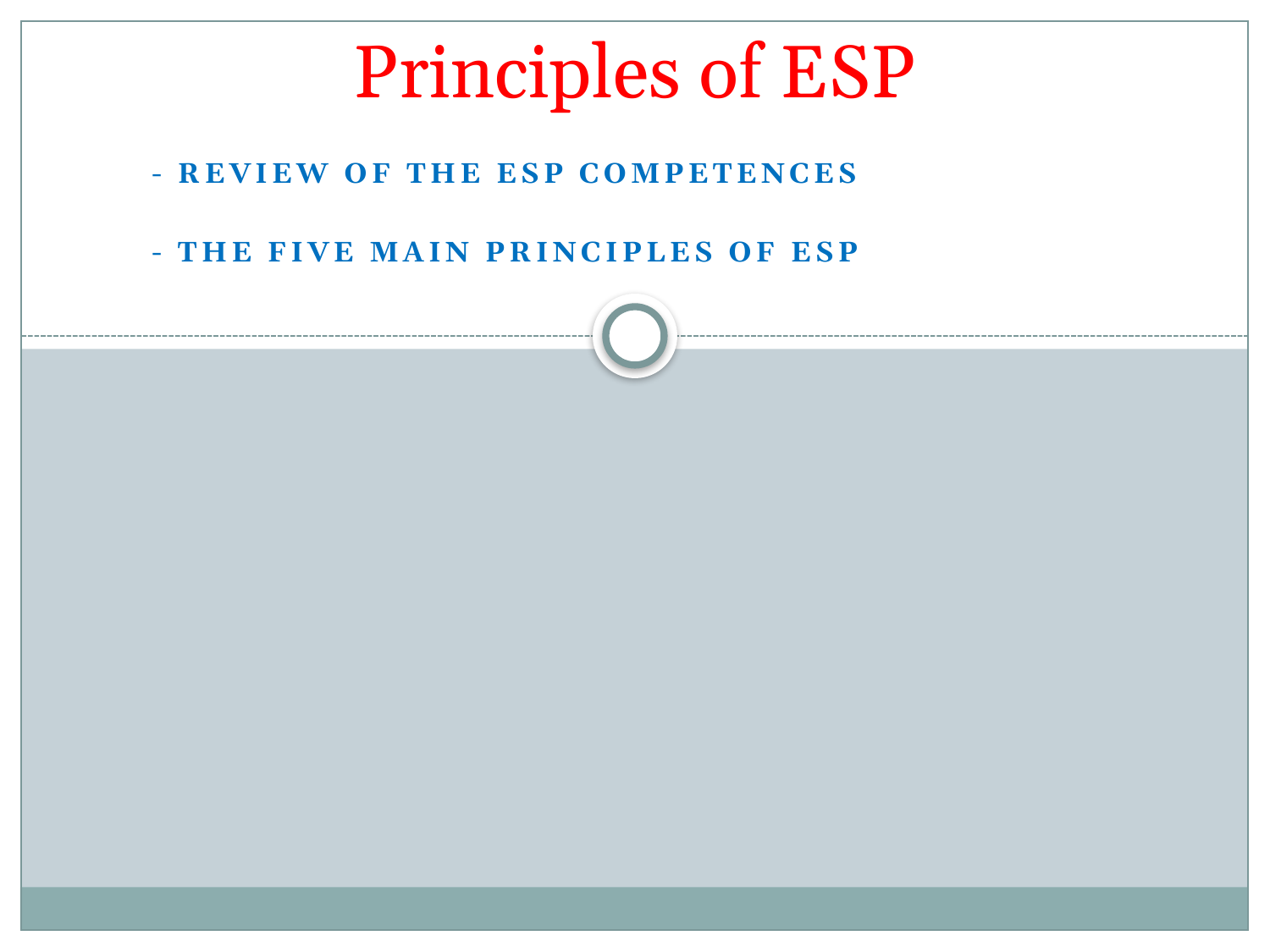

# Principles of ESP
- Review of the ESP competences

- The five main principles of ESP